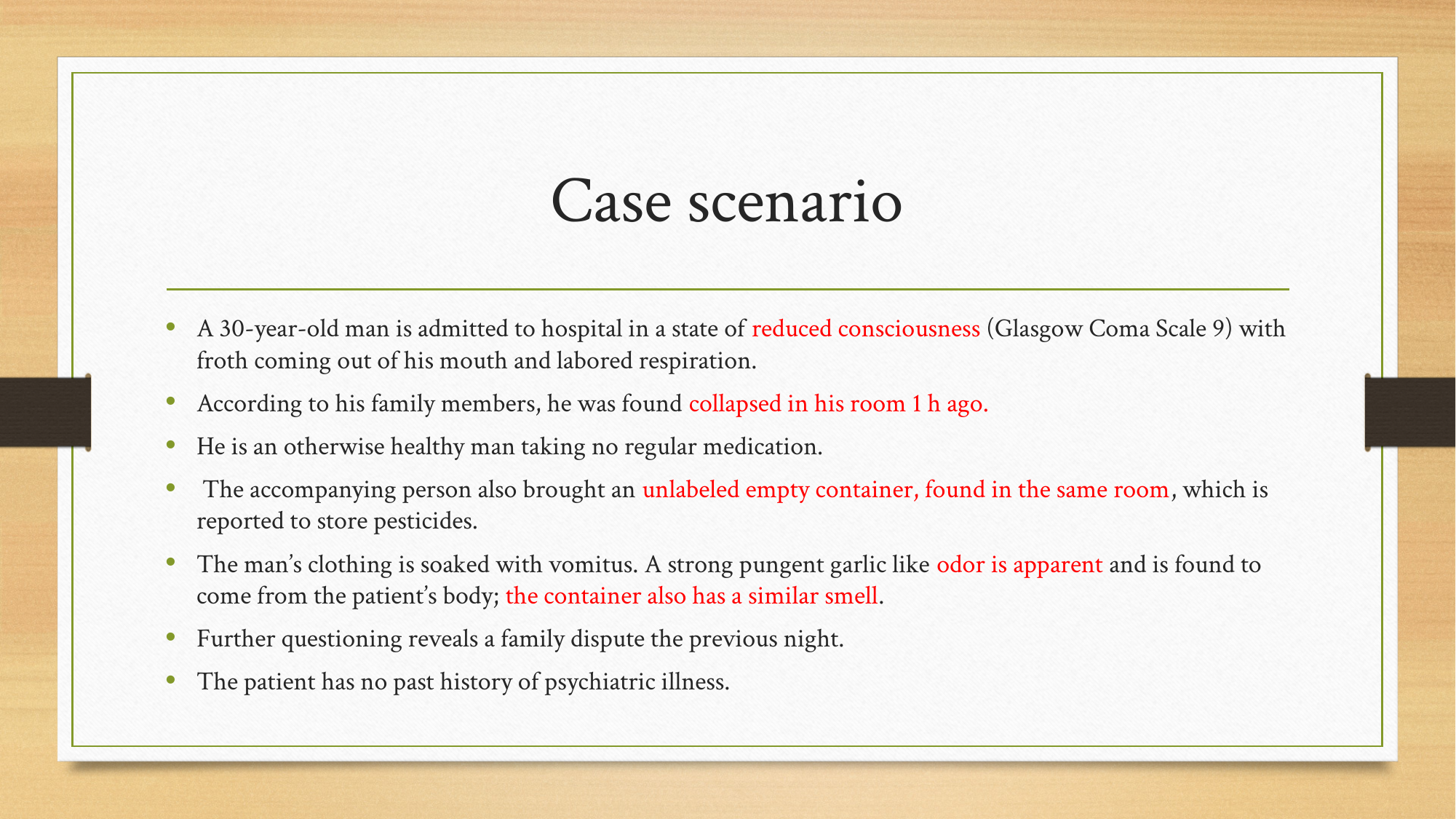

# Case scenario
A 30-year-old man is admitted to hospital in a state of reduced consciousness (Glasgow Coma Scale 9) with froth coming out of his mouth and labored respiration.
According to his family members, he was found collapsed in his room 1 h ago.
He is an otherwise healthy man taking no regular medication.
 The accompanying person also brought an unlabeled empty container, found in the same room, which is reported to store pesticides.
The man’s clothing is soaked with vomitus. A strong pungent garlic like odor is apparent and is found to come from the patient’s body; the container also has a similar smell.
Further questioning reveals a family dispute the previous night.
The patient has no past history of psychiatric illness.